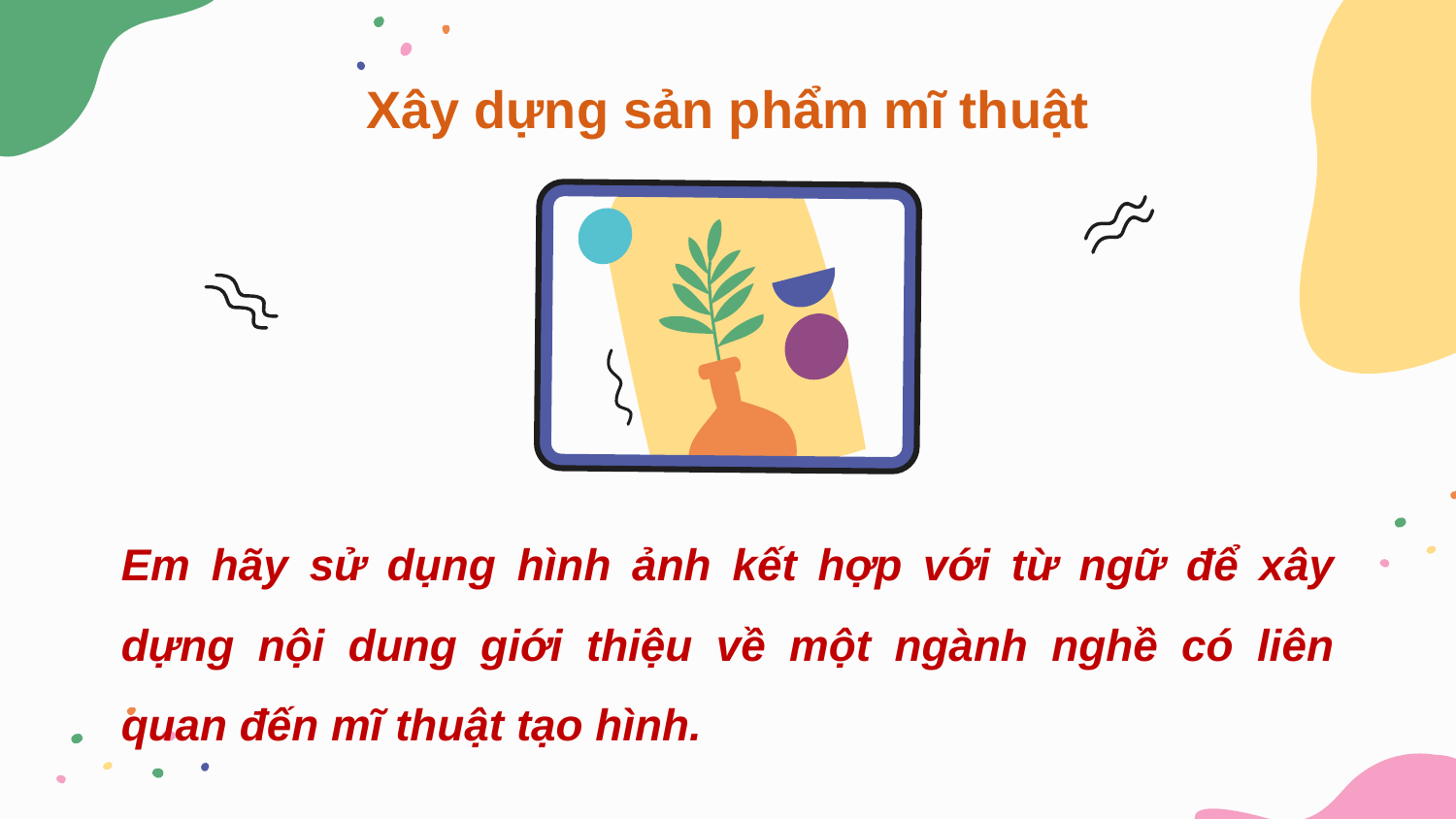

Xây dựng sản phẩm mĩ thuật

Em hãy sử dụng hình ảnh kết hợp với từ ngữ để xây dựng nội dung giới thiệu về một ngành nghề có liên quan đến mĩ thuật tạo hình.